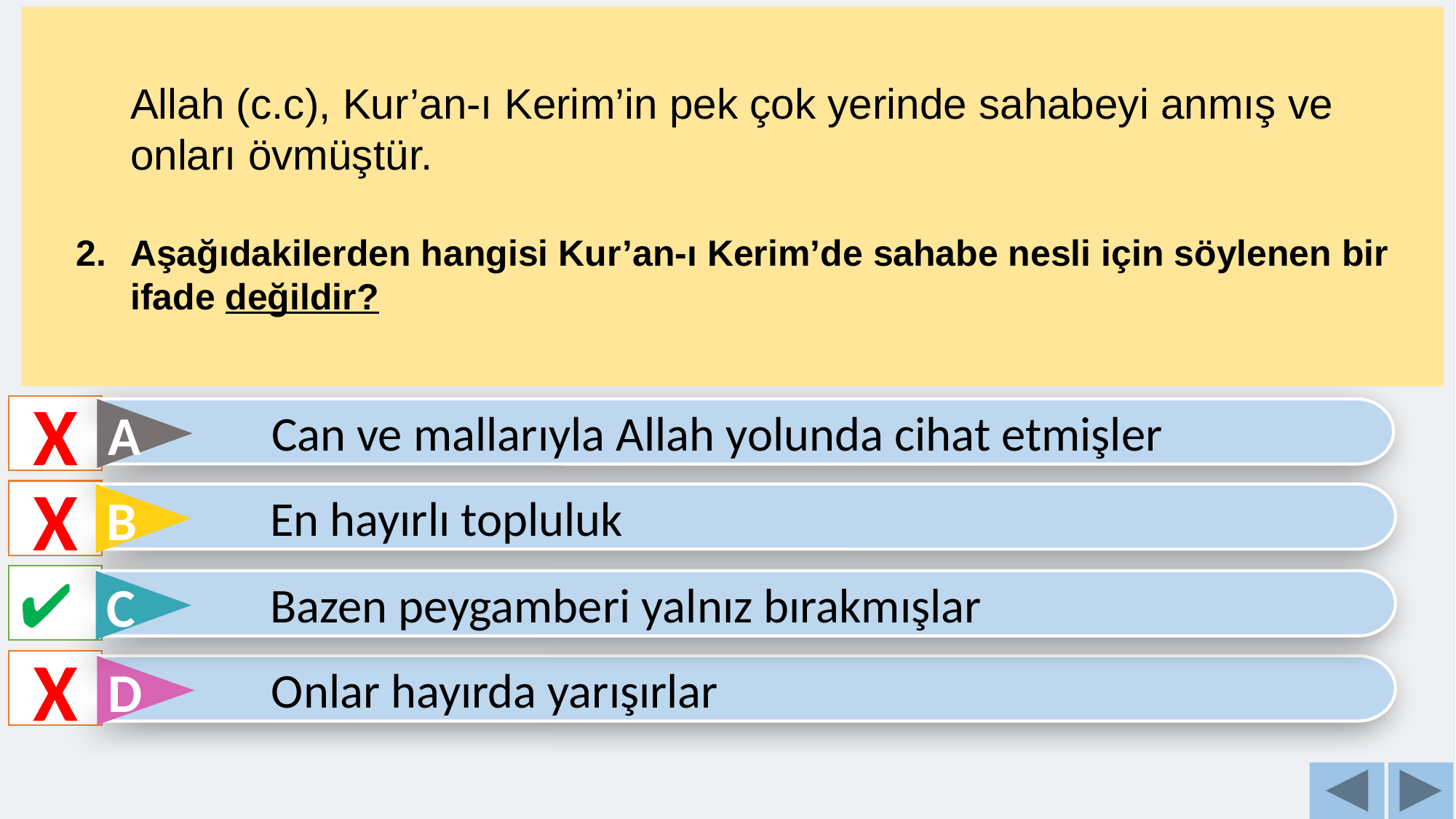

Allah (c.c), Kur’an-ı Kerim’in pek çok yerinde sahabeyi anmış ve onları övmüştür.

Aşağıdakilerden hangisi Kur’an-ı Kerim’de sahabe nesli için söylenen bir ifade değildir?
X
Can ve mallarıyla Allah yolunda cihat etmişler
A
X
En hayırlı topluluk
B
✔
Bazen peygamberi yalnız bırakmışlar
C
X
Onlar hayırda yarışırlar
D